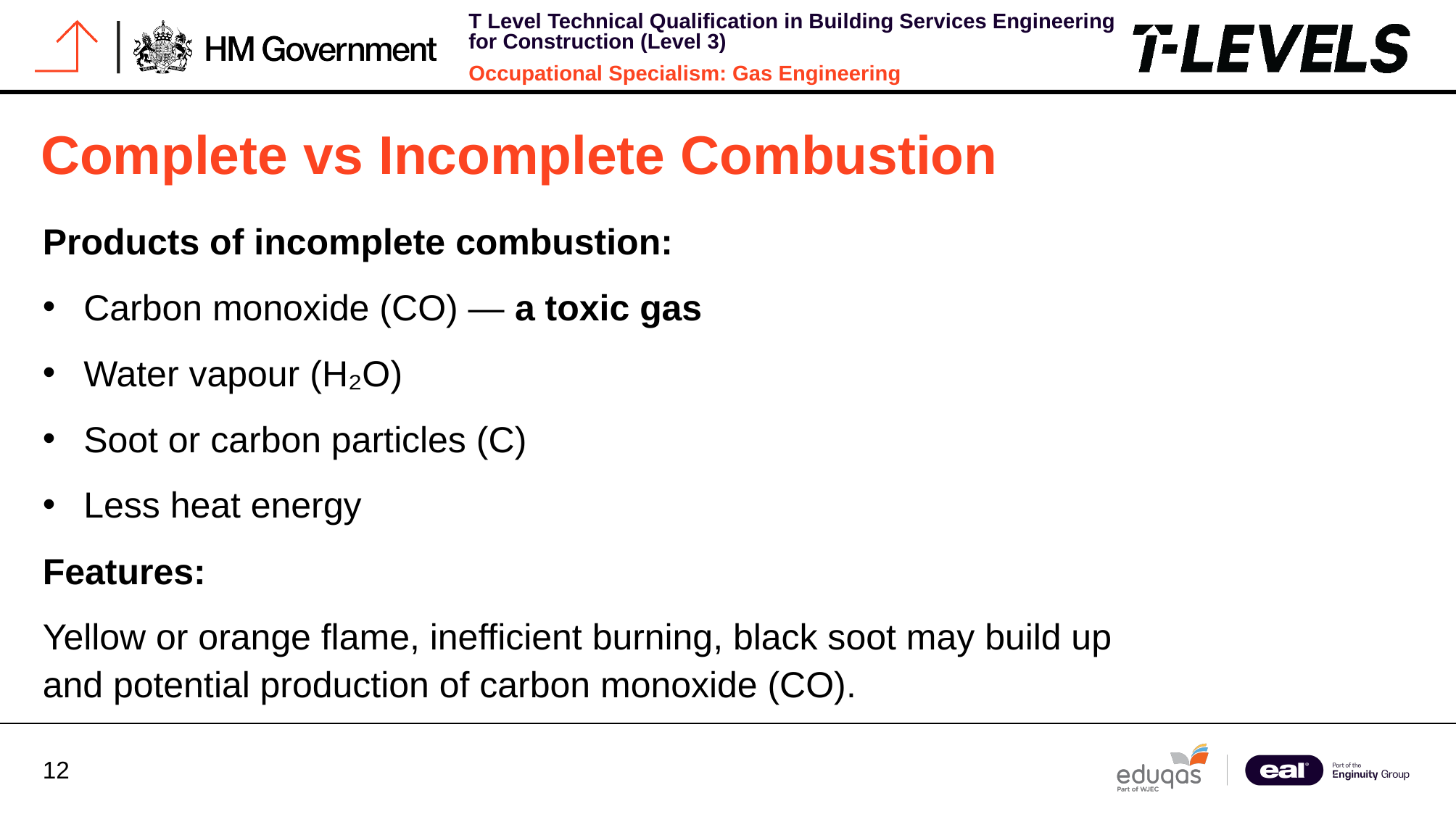

# Complete vs Incomplete Combustion
Products of incomplete combustion:
Carbon monoxide (CO) — a toxic gas
Water vapour (H₂O)
Soot or carbon particles (C)
Less heat energy
Features:
Yellow or orange flame, inefficient burning, black soot may build up and potential production of carbon monoxide (CO).